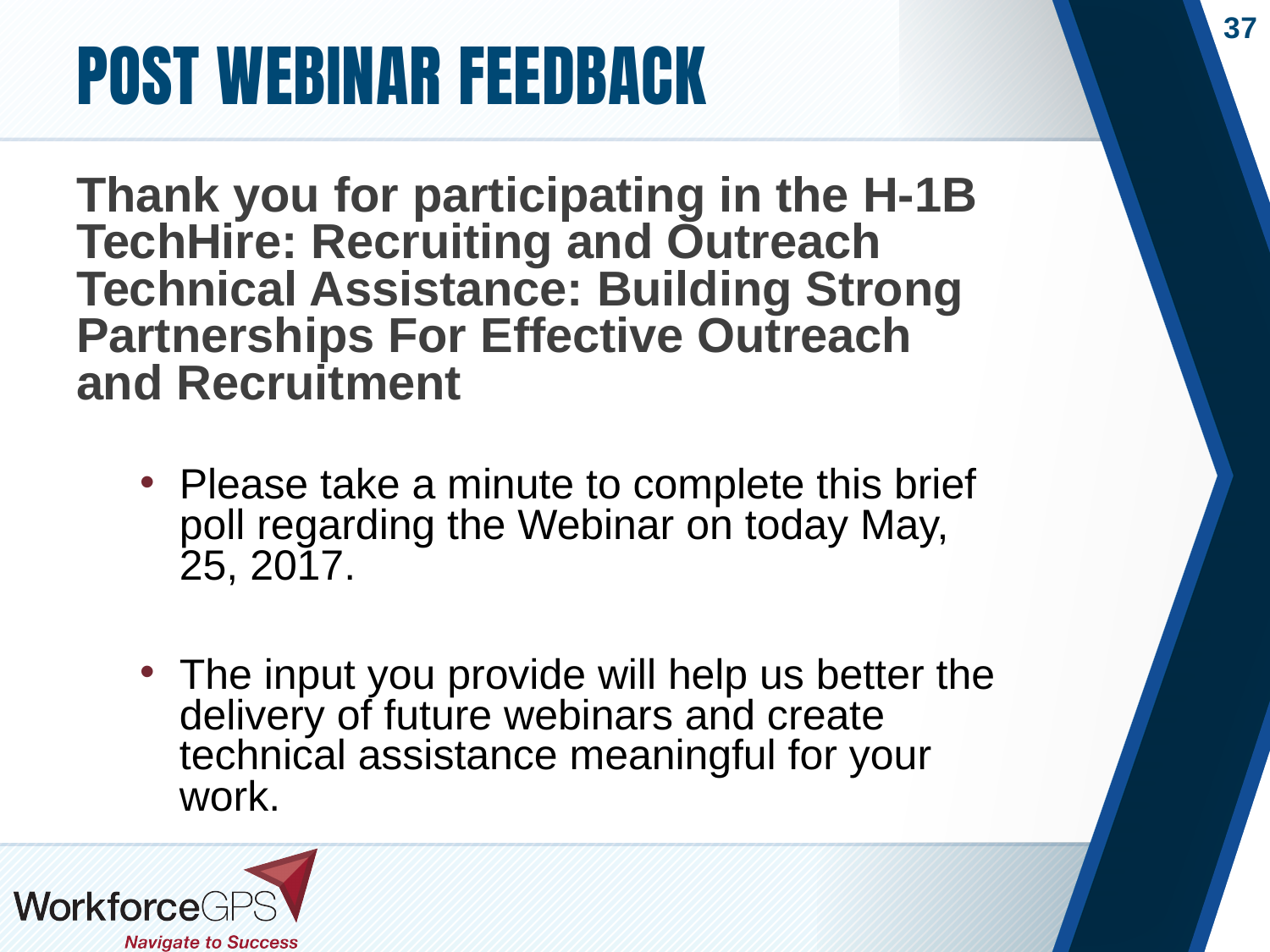

# Post Webinar Feedback
Thank you for participating in the H-1B TechHire: Recruiting and Outreach Technical Assistance: Building Strong Partnerships For Effective Outreach and Recruitment

Please take a minute to complete this brief poll regarding the Webinar on today May, 25, 2017.

The input you provide will help us better the delivery of future webinars and create technical assistance meaningful for your work.